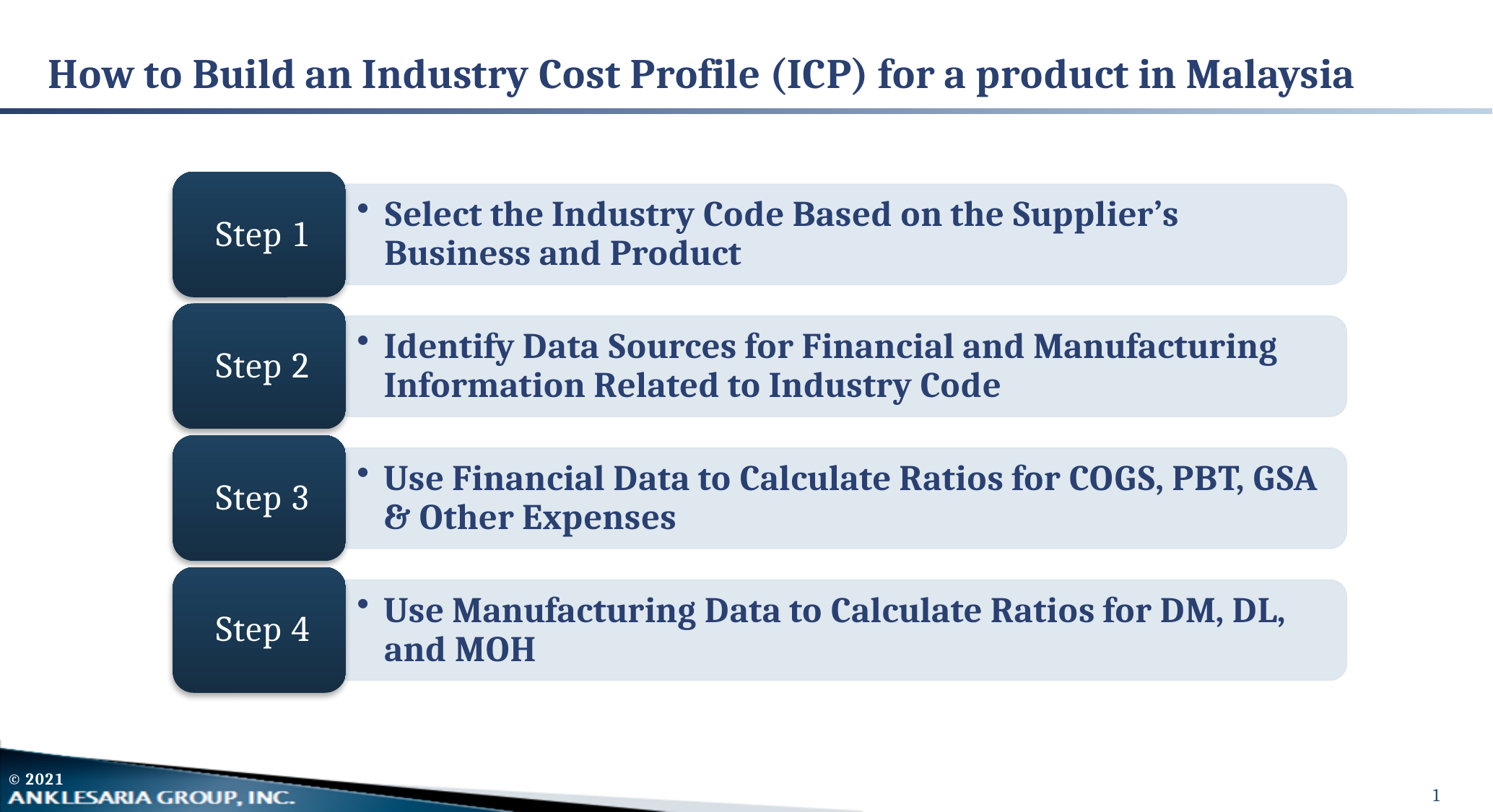

# How to Build an Industry Cost Profile (ICP) for a product in Malaysia
Select the Industry Code Based on the Supplier’s Business and Product
Step 1
Identify Data Sources for Financial and Manufacturing Information Related to Industry Code
Step 2
Use Financial Data to Calculate Ratios for COGS, PBT, GSA & Other Expenses
Step 3
Use Manufacturing Data to Calculate Ratios for DM, DL, and MOH
Step 4
1